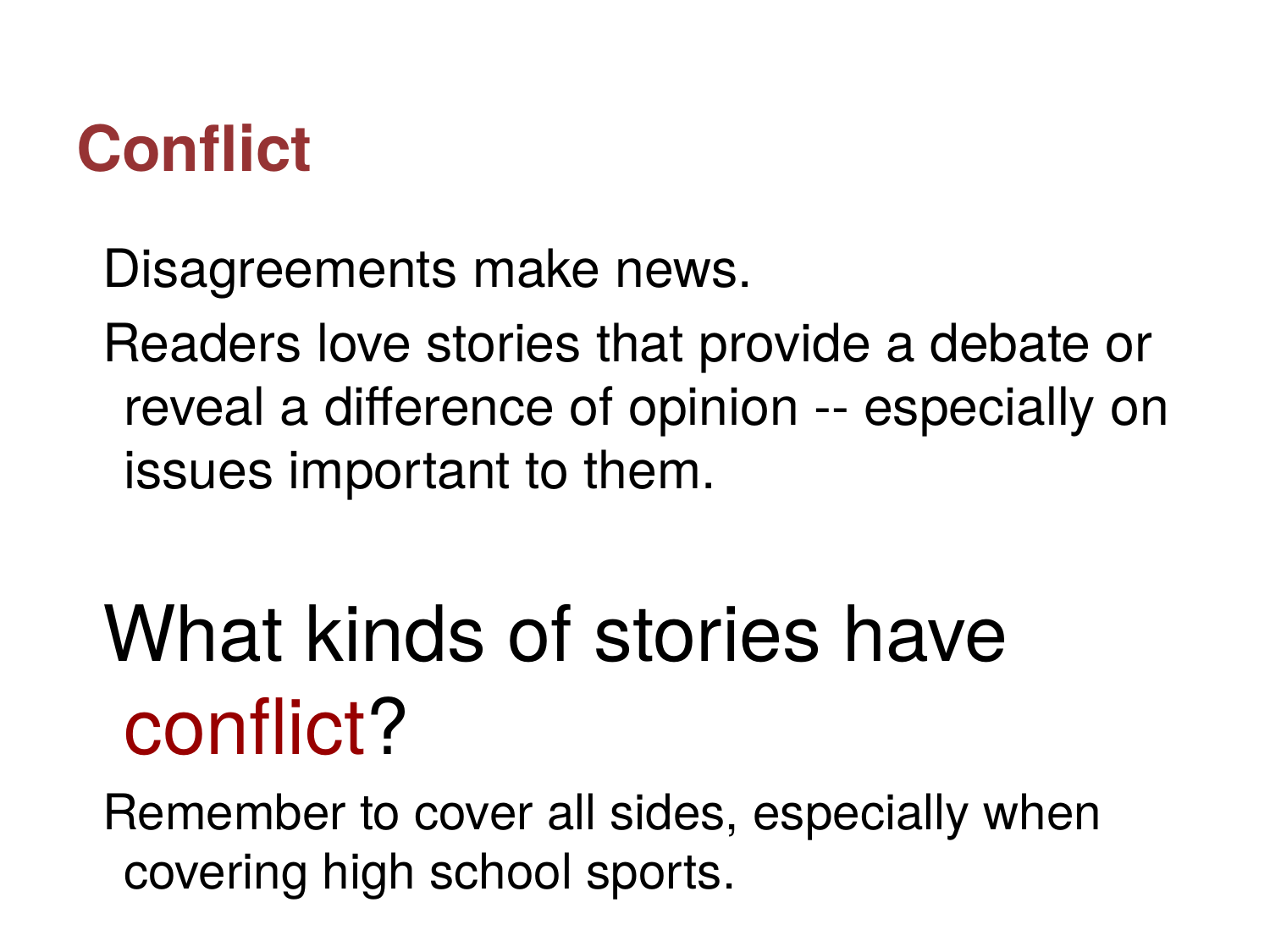

# Conflict
Disagreements make news.
Readers love stories that provide a debate or reveal a difference of opinion -- especially on issues important to them.

What kinds of stories have conflict?
Remember to cover all sides, especially when covering high school sports.